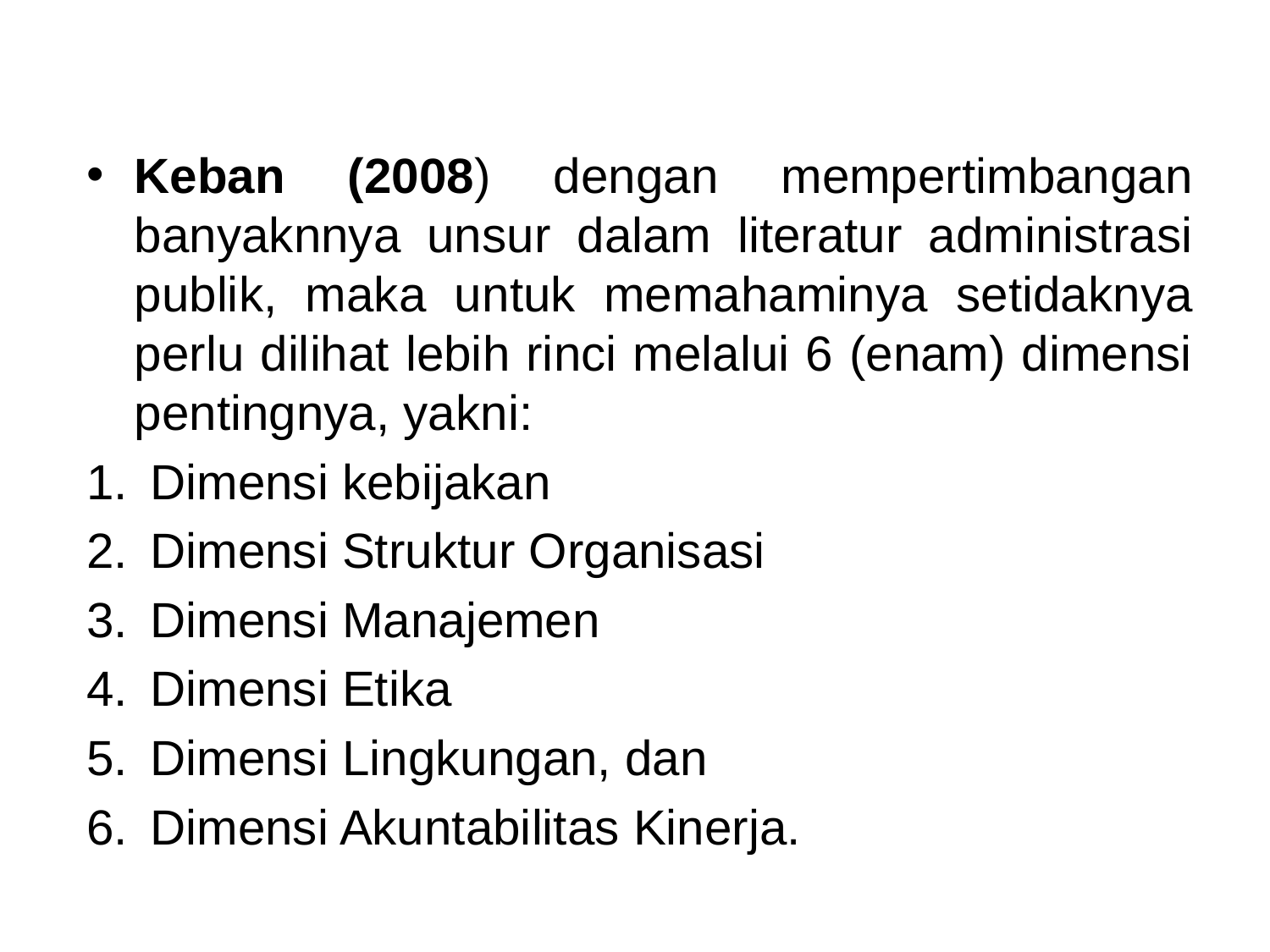

#
Keban (2008) dengan mempertimbangan banyaknnya unsur dalam literatur administrasi publik, maka untuk memahaminya setidaknya perlu dilihat lebih rinci melalui 6 (enam) dimensi pentingnya, yakni:
Dimensi kebijakan
Dimensi Struktur Organisasi
Dimensi Manajemen
Dimensi Etika
Dimensi Lingkungan, dan
Dimensi Akuntabilitas Kinerja.